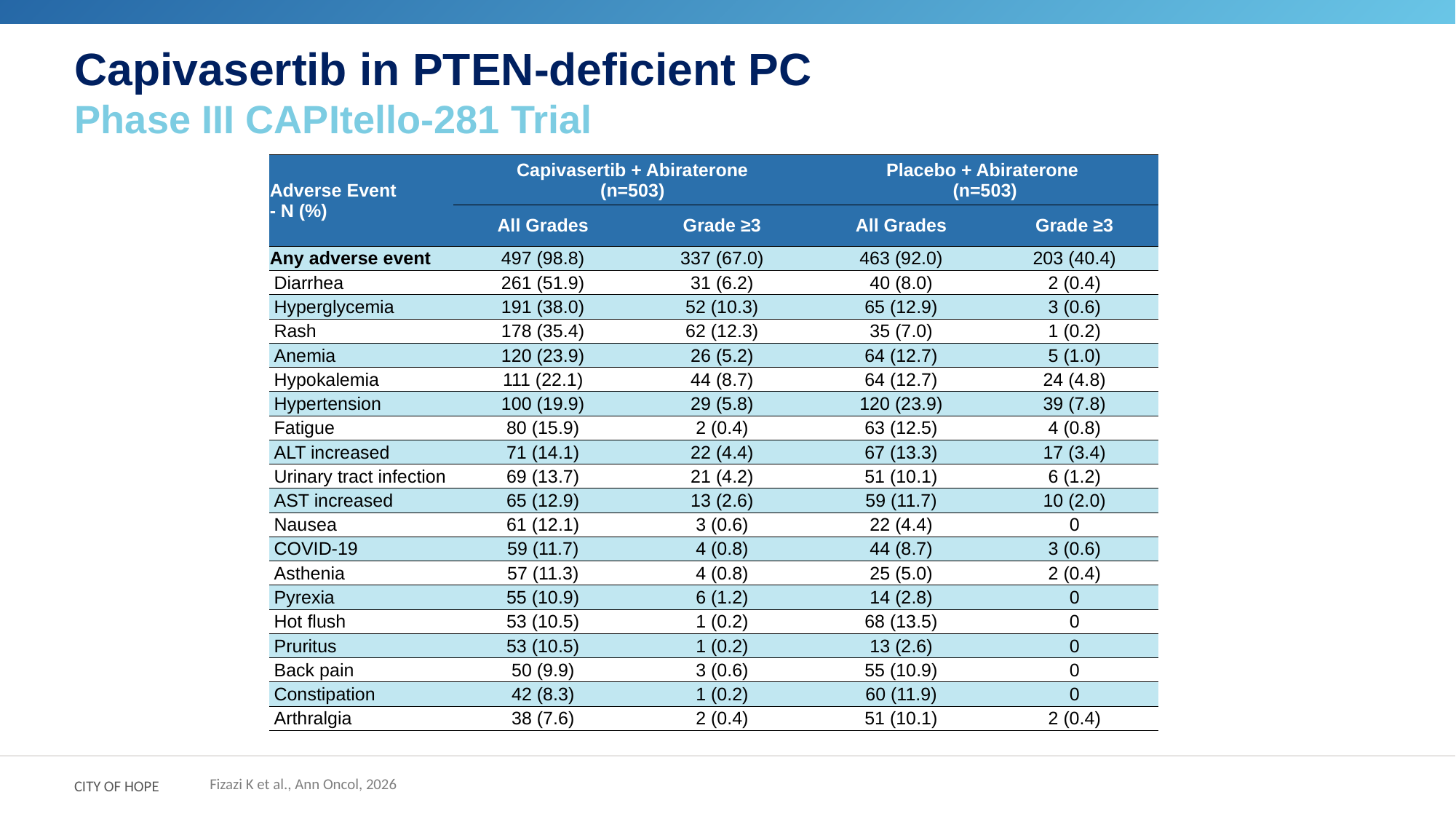

Capivasertib in PTEN-deficient PC
Phase III CAPItello-281 Trial
| Adverse Event - N (%) | Capivasertib + Abiraterone (n=503) |  | Placebo + Abiraterone (n=503) |  |
| --- | --- | --- | --- | --- |
|  | All Grades | Grade ≥3 | All Grades | Grade ≥3 |
| Any adverse event | 497 (98.8) | 337 (67.0) | 463 (92.0) | 203 (40.4) |
| Diarrhea | 261 (51.9) | 31 (6.2) | 40 (8.0) | 2 (0.4) |
| Hyperglycemia | 191 (38.0) | 52 (10.3) | 65 (12.9) | 3 (0.6) |
| Rash | 178 (35.4) | 62 (12.3) | 35 (7.0) | 1 (0.2) |
| Anemia | 120 (23.9) | 26 (5.2) | 64 (12.7) | 5 (1.0) |
| Hypokalemia | 111 (22.1) | 44 (8.7) | 64 (12.7) | 24 (4.8) |
| Hypertension | 100 (19.9) | 29 (5.8) | 120 (23.9) | 39 (7.8) |
| Fatigue | 80 (15.9) | 2 (0.4) | 63 (12.5) | 4 (0.8) |
| ALT increased | 71 (14.1) | 22 (4.4) | 67 (13.3) | 17 (3.4) |
| Urinary tract infection | 69 (13.7) | 21 (4.2) | 51 (10.1) | 6 (1.2) |
| AST increased | 65 (12.9) | 13 (2.6) | 59 (11.7) | 10 (2.0) |
| Nausea | 61 (12.1) | 3 (0.6) | 22 (4.4) | 0 |
| COVID-19 | 59 (11.7) | 4 (0.8) | 44 (8.7) | 3 (0.6) |
| Asthenia | 57 (11.3) | 4 (0.8) | 25 (5.0) | 2 (0.4) |
| Pyrexia | 55 (10.9) | 6 (1.2) | 14 (2.8) | 0 |
| Hot flush | 53 (10.5) | 1 (0.2) | 68 (13.5) | 0 |
| Pruritus | 53 (10.5) | 1 (0.2) | 13 (2.6) | 0 |
| Back pain | 50 (9.9) | 3 (0.6) | 55 (10.9) | 0 |
| Constipation | 42 (8.3) | 1 (0.2) | 60 (11.9) | 0 |
| Arthralgia | 38 (7.6) | 2 (0.4) | 51 (10.1) | 2 (0.4) |
Fizazi K et al., Ann Oncol, 2026